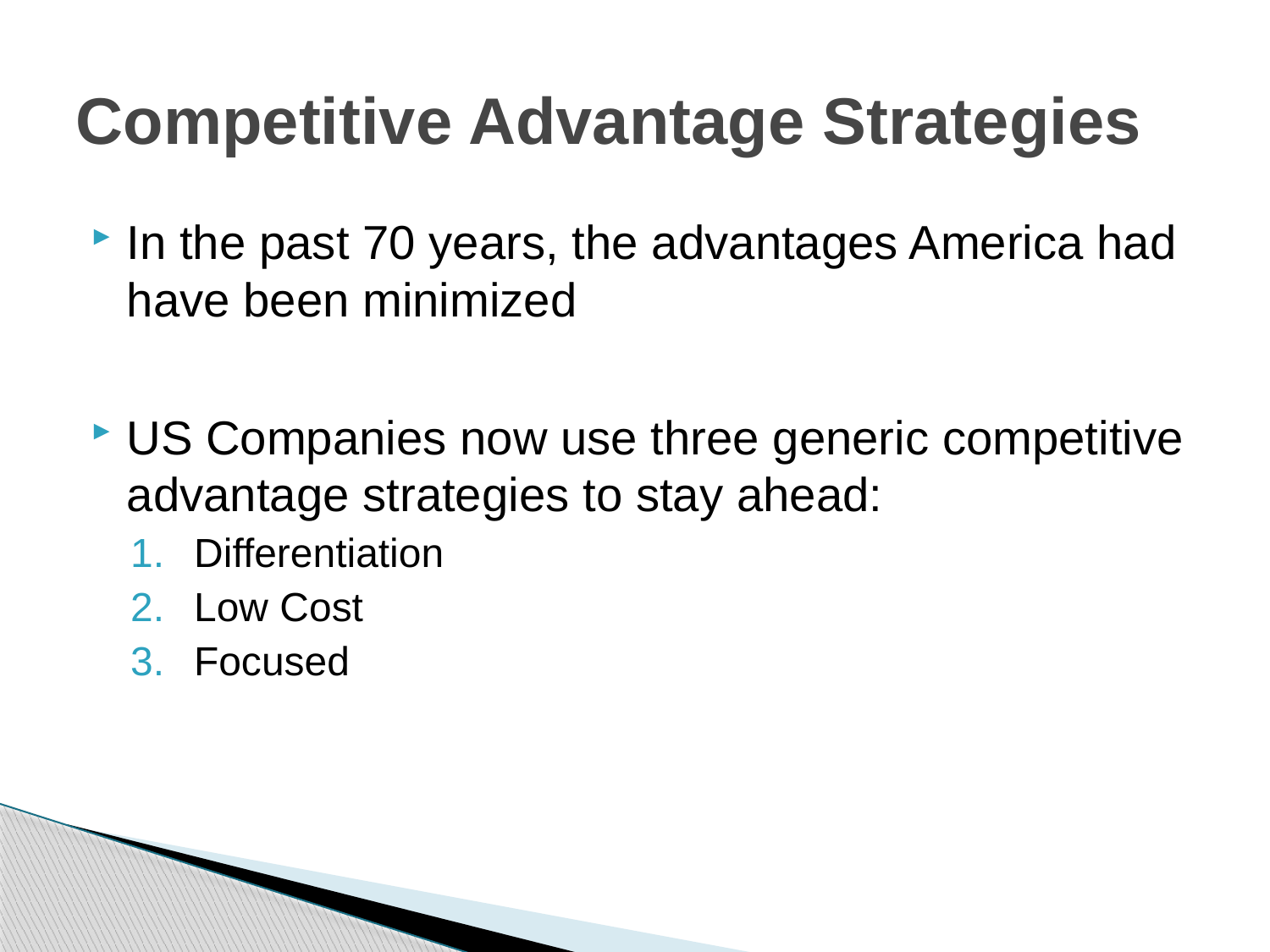

# Competitive Advantage Strategies
In the past 70 years, the advantages America had have been minimized

US Companies now use three generic competitive advantage strategies to stay ahead:
Differentiation
Low Cost
Focused